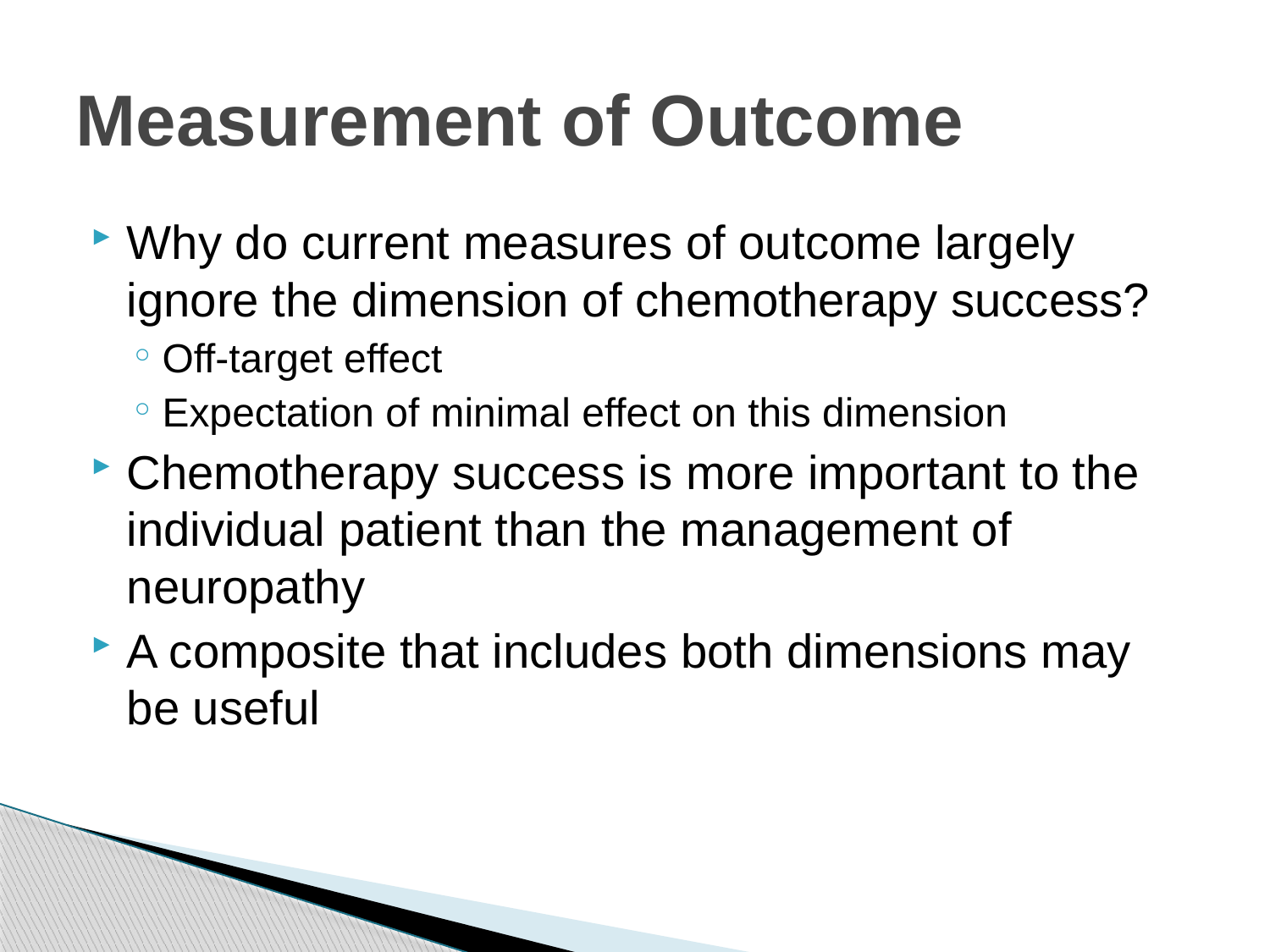

# Measurement of Outcome
Why do current measures of outcome largely ignore the dimension of chemotherapy success?
Off-target effect
Expectation of minimal effect on this dimension
Chemotherapy success is more important to the individual patient than the management of neuropathy
A composite that includes both dimensions may be useful